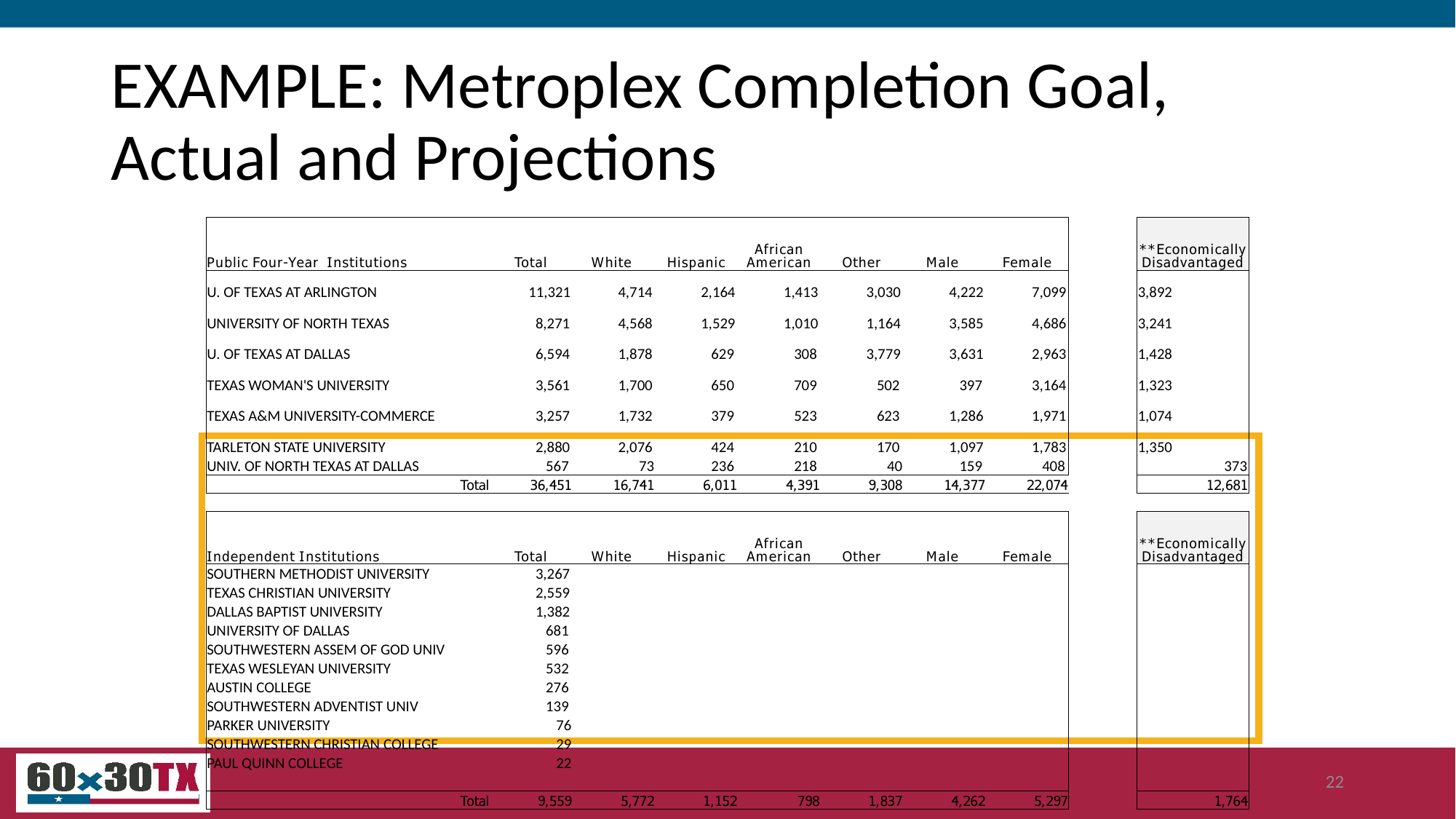

# EXAMPLE: Metroplex Completion Goal, Actual and Projections
| Public Four-Year Institutions | Total | White | Hispanic | African American | Other | Male | Female |  | \*\*Economically Disadvantaged |
| --- | --- | --- | --- | --- | --- | --- | --- | --- | --- |
| U. OF TEXAS AT ARLINGTON | 11,321 | 4,714 | 2,164 | 1,413 | 3,030 | 4,222 | 7,099 |  | 3,892 |
| UNIVERSITY OF NORTH TEXAS | 8,271 | 4,568 | 1,529 | 1,010 | 1,164 | 3,585 | 4,686 |  | 3,241 |
| U. OF TEXAS AT DALLAS | 6,594 | 1,878 | 629 | 308 | 3,779 | 3,631 | 2,963 |  | 1,428 |
| TEXAS WOMAN'S UNIVERSITY | 3,561 | 1,700 | 650 | 709 | 502 | 397 | 3,164 |  | 1,323 |
| TEXAS A&M UNIVERSITY-COMMERCE | 3,257 | 1,732 | 379 | 523 | 623 | 1,286 | 1,971 |  | 1,074 |
| TARLETON STATE UNIVERSITY | 2,880 | 2,076 | 424 | 210 | 170 | 1,097 | 1,783 |  | 1,350 |
| UNIV. OF NORTH TEXAS AT DALLAS | 567 | 73 | 236 | 218 | 40 | 159 | 408 |  | 373 |
| Total | 36,451 | 16,741 | 6,011 | 4,391 | 9,308 | 14,377 | 22,074 |  | 12,681 |
|  |  |  |  |  |  |  |  |  |  |
| Independent Institutions | Total | White | Hispanic | African American | Other | Male | Female |  | \*\*Economically Disadvantaged |
| SOUTHERN METHODIST UNIVERSITY | 3,267 |  |  |  |  |  |  |  |  |
| TEXAS CHRISTIAN UNIVERSITY | 2,559 |  |  |  |  |  |  |  |  |
| DALLAS BAPTIST UNIVERSITY | 1,382 |  |  |  |  |  |  |  |  |
| UNIVERSITY OF DALLAS | 681 |  |  |  |  |  |  |  |  |
| SOUTHWESTERN ASSEM OF GOD UNIV | 596 |  |  |  |  |  |  |  |  |
| TEXAS WESLEYAN UNIVERSITY | 532 |  |  |  |  |  |  |  |  |
| AUSTIN COLLEGE | 276 |  |  |  |  |  |  |  |  |
| SOUTHWESTERN ADVENTIST UNIV | 139 |  |  |  |  |  |  |  |  |
| PARKER UNIVERSITY | 76 |  |  |  |  |  |  |  |  |
| SOUTHWESTERN CHRISTIAN COLLEGE | 29 |  |  |  |  |  |  |  |  |
| PAUL QUINN COLLEGE | 22 |  |  |  |  |  |  |  |  |
|  |  |  |  |  |  |  |  |  |  |
| Total | 9,559 | 5,772 | 1,152 | 798 | 1,837 | 4,262 | 5,297 |  | 1,764 |

22